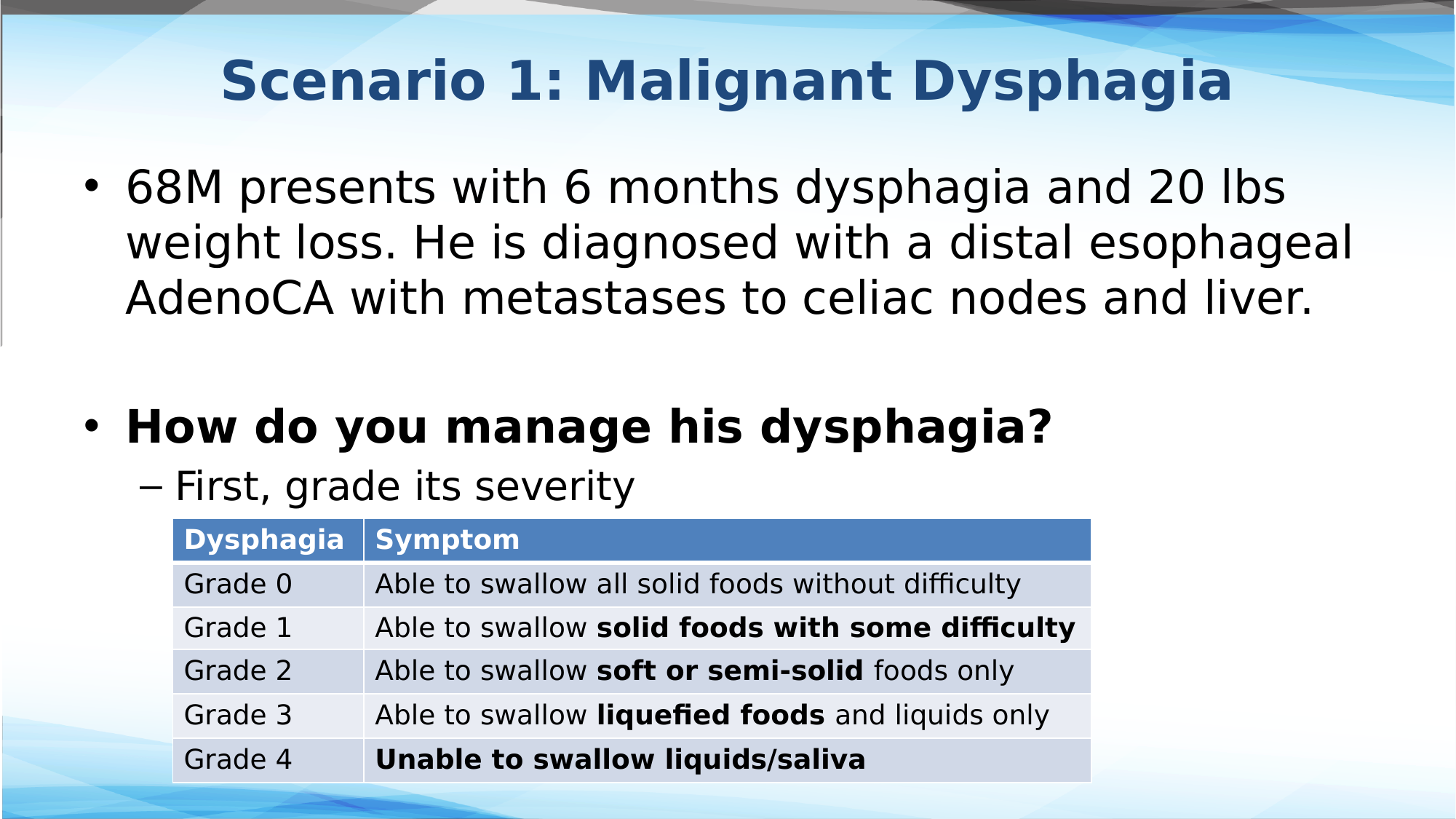

# Scenario 1: Malignant Dysphagia
68M presents with 6 months dysphagia and 20 lbs weight loss. He is diagnosed with a distal esophageal AdenoCA with metastases to celiac nodes and liver.

How do you manage his dysphagia?
First, grade its severity

| Dysphagia | Symptom |
| --- | --- |
| Grade 0 | Able to swallow all solid foods without difficulty |
| Grade 1 | Able to swallow solid foods with some difficulty |
| Grade 2 | Able to swallow soft or semi-solid foods only |
| Grade 3 | Able to swallow liquefied foods and liquids only |
| Grade 4 | Unable to swallow liquids/saliva |